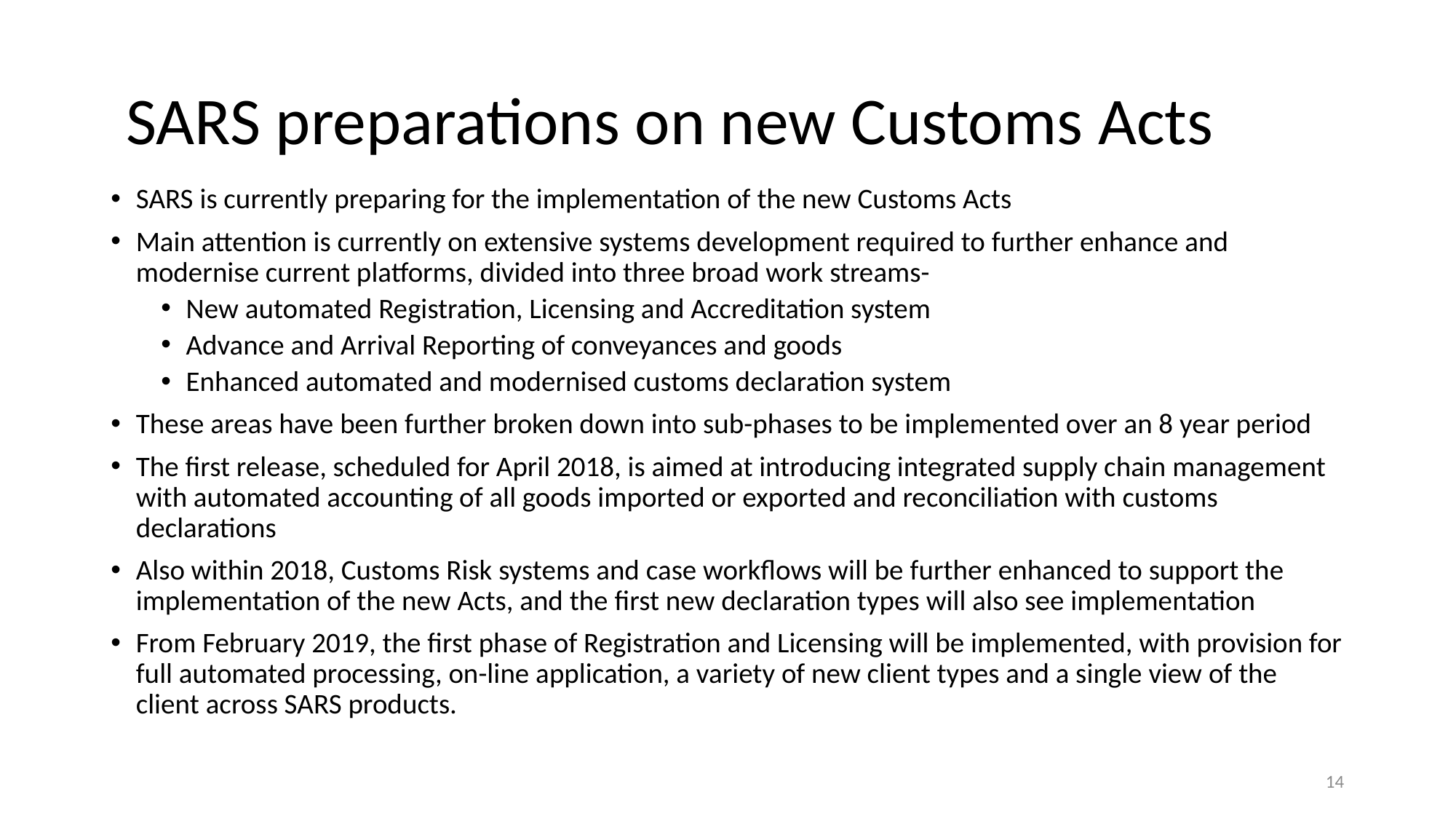

# SARS preparations on new Customs Acts
SARS is currently preparing for the implementation of the new Customs Acts
Main attention is currently on extensive systems development required to further enhance and modernise current platforms, divided into three broad work streams-
New automated Registration, Licensing and Accreditation system
Advance and Arrival Reporting of conveyances and goods
Enhanced automated and modernised customs declaration system
These areas have been further broken down into sub-phases to be implemented over an 8 year period
The first release, scheduled for April 2018, is aimed at introducing integrated supply chain management with automated accounting of all goods imported or exported and reconciliation with customs declarations
Also within 2018, Customs Risk systems and case workflows will be further enhanced to support the implementation of the new Acts, and the first new declaration types will also see implementation
From February 2019, the first phase of Registration and Licensing will be implemented, with provision for full automated processing, on-line application, a variety of new client types and a single view of the client across SARS products.

14